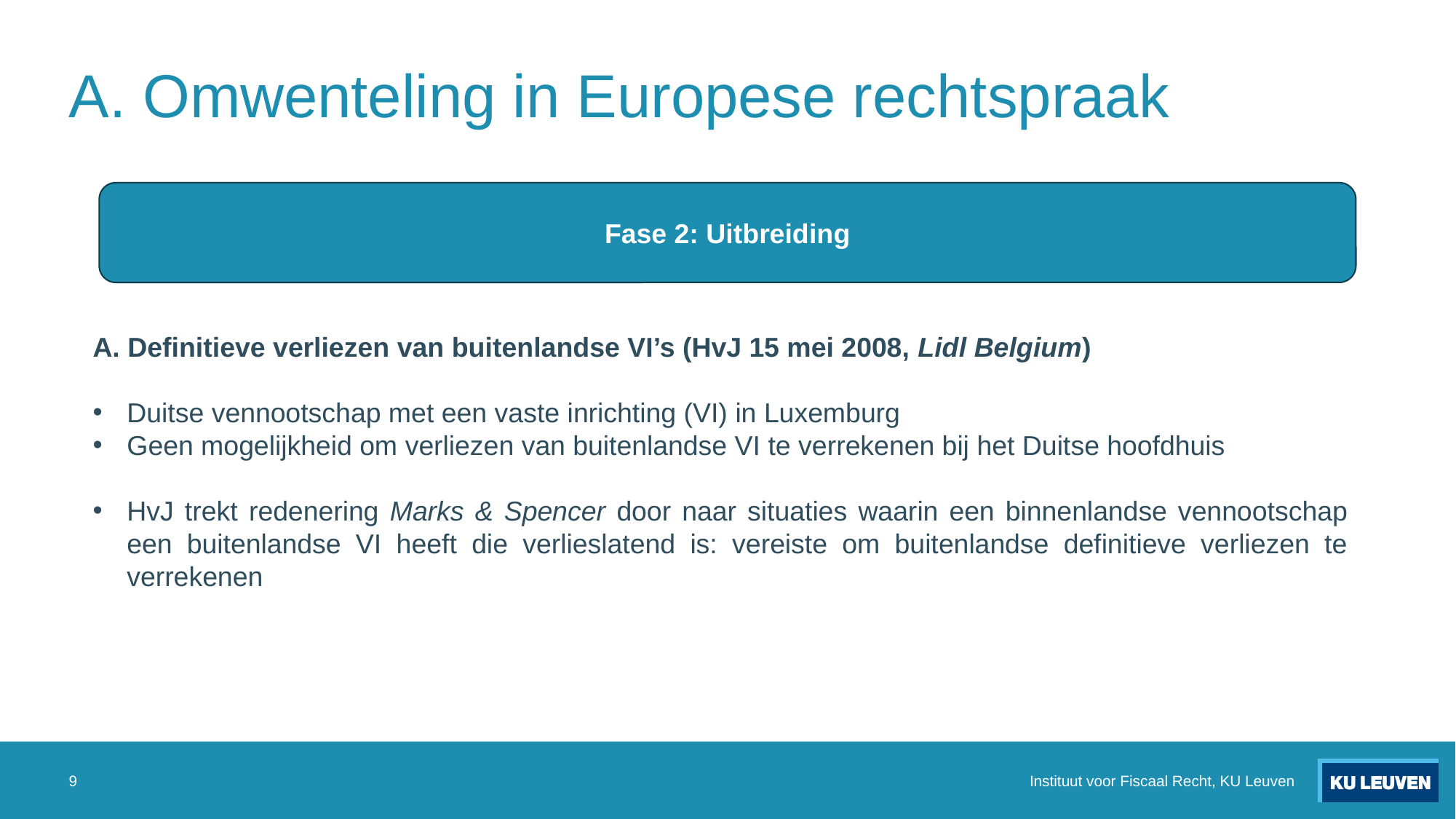

# A. Omwenteling in Europese rechtspraak
Fase 2: Uitbreiding
A. Definitieve verliezen van buitenlandse VI’s (HvJ 15 mei 2008, Lidl Belgium)

Duitse vennootschap met een vaste inrichting (VI) in Luxemburg
Geen mogelijkheid om verliezen van buitenlandse VI te verrekenen bij het Duitse hoofdhuis

HvJ trekt redenering Marks & Spencer door naar situaties waarin een binnenlandse vennootschap een buitenlandse VI heeft die verlieslatend is: vereiste om buitenlandse definitieve verliezen te verrekenen
9
Instituut voor Fiscaal Recht, KU Leuven